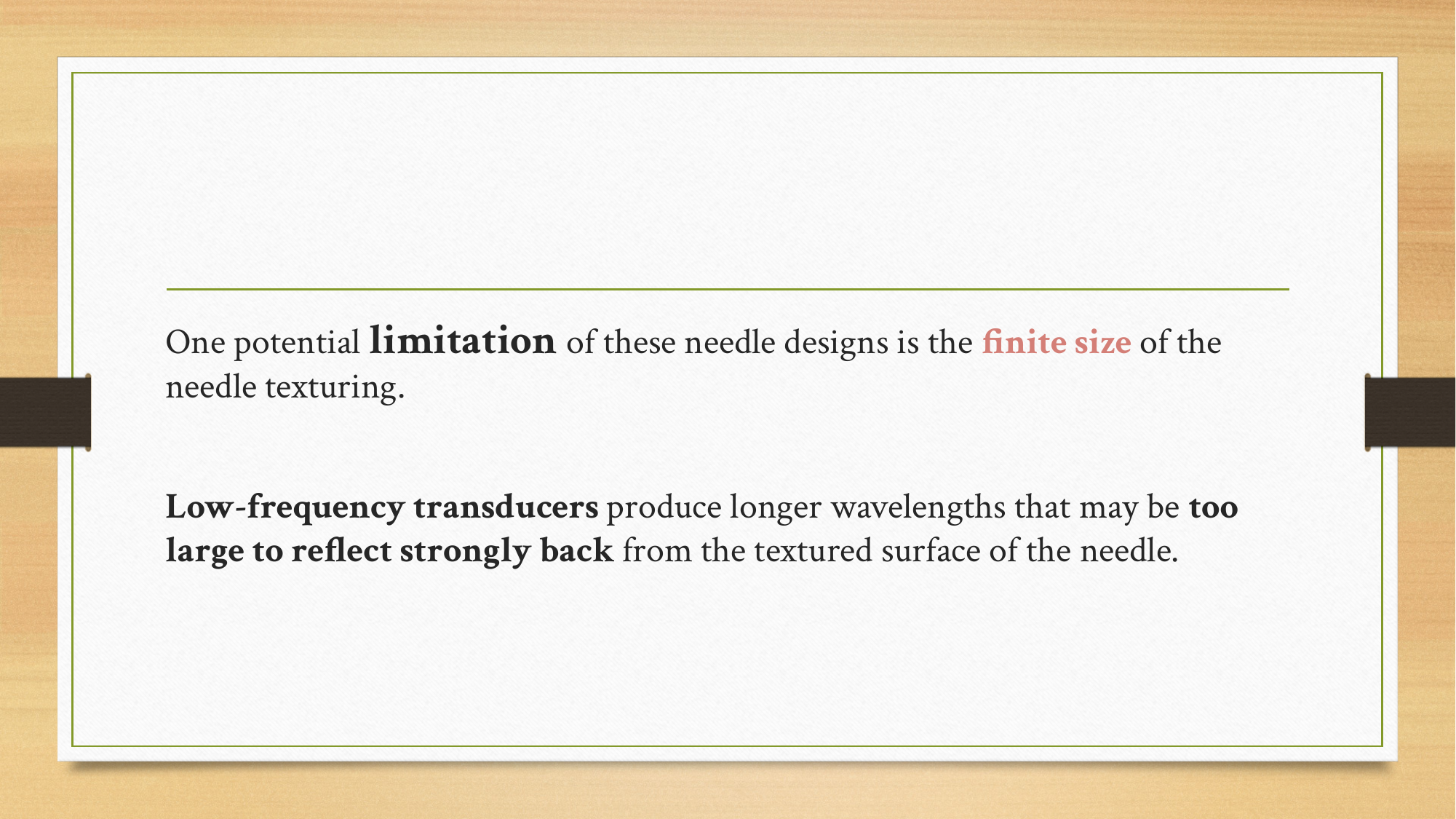

#
One potential limitation of these needle designs is the finite size of the needle texturing.

Low-frequency transducers produce longer wavelengths that may be too large to reflect strongly back from the textured surface of the needle.